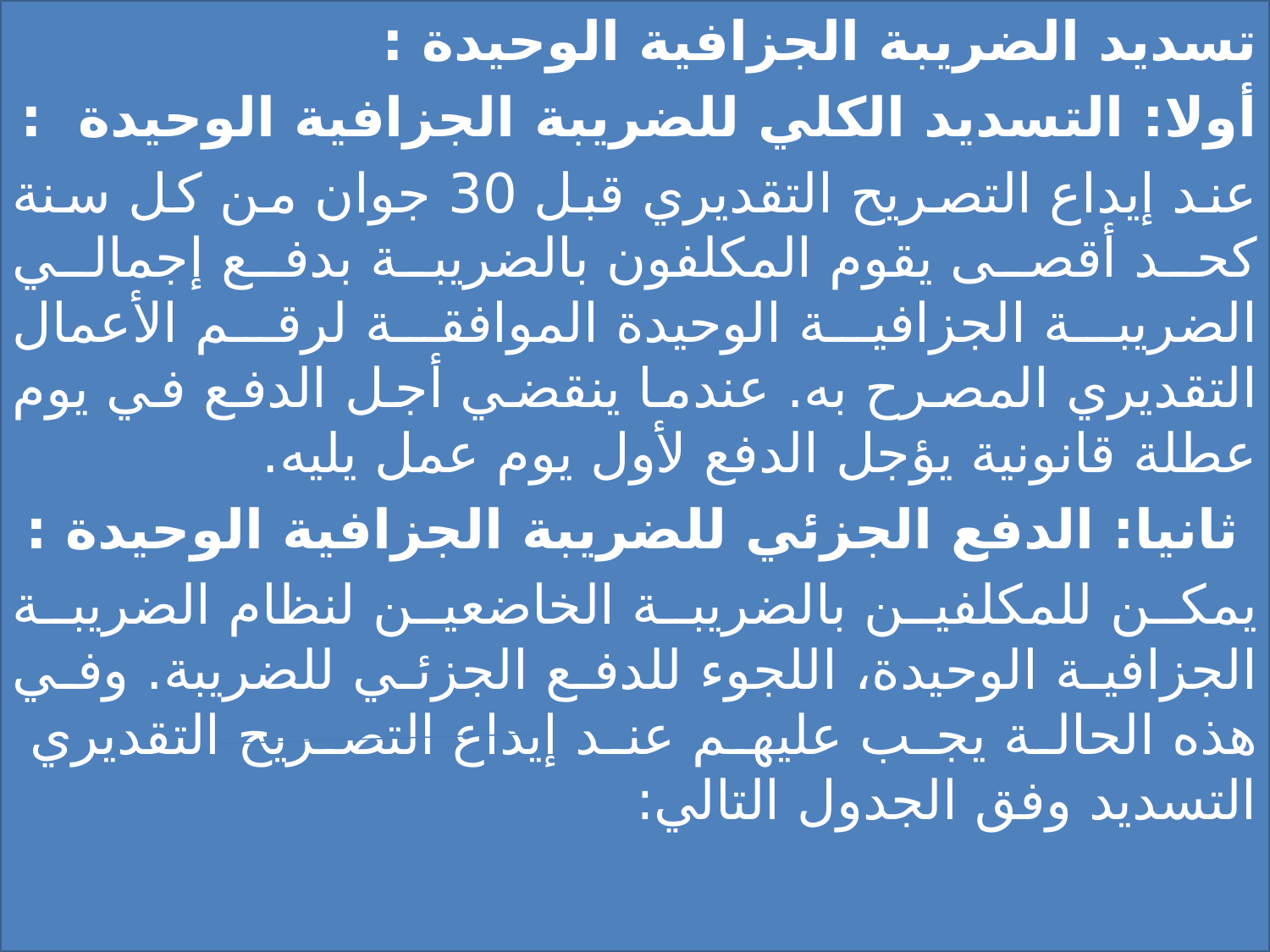

تسديد الضريبة الجزافية الوحيدة :
أولا: التسديد الكلي للضريبة الجزافية الوحيدة  :
عند إيداع التصريح التقديري قبل 30 جوان من كل سنة كحد أقصى يقوم المكلفون بالضريبة بدفع إجمالي الضريبة الجزافية الوحيدة الموافقة لرقم الأعمال التقديري المصرح به. عندما ينقضي أجل الدفع في يوم عطلة قانونية يؤجل الدفع لأول يوم عمل يليه.
 ثانيا: الدفع الجزئي للضريبة الجزافية الوحيدة :
يمكن للمكلفين بالضريبة الخاضعين لنظام الضريبة الجزافية الوحيدة، اللجوء للدفع الجزئي للضريبة. وفي هذه الحالة يجب عليهم عند إيداع التصريح التقديري  التسديد وفق الجدول التالي: